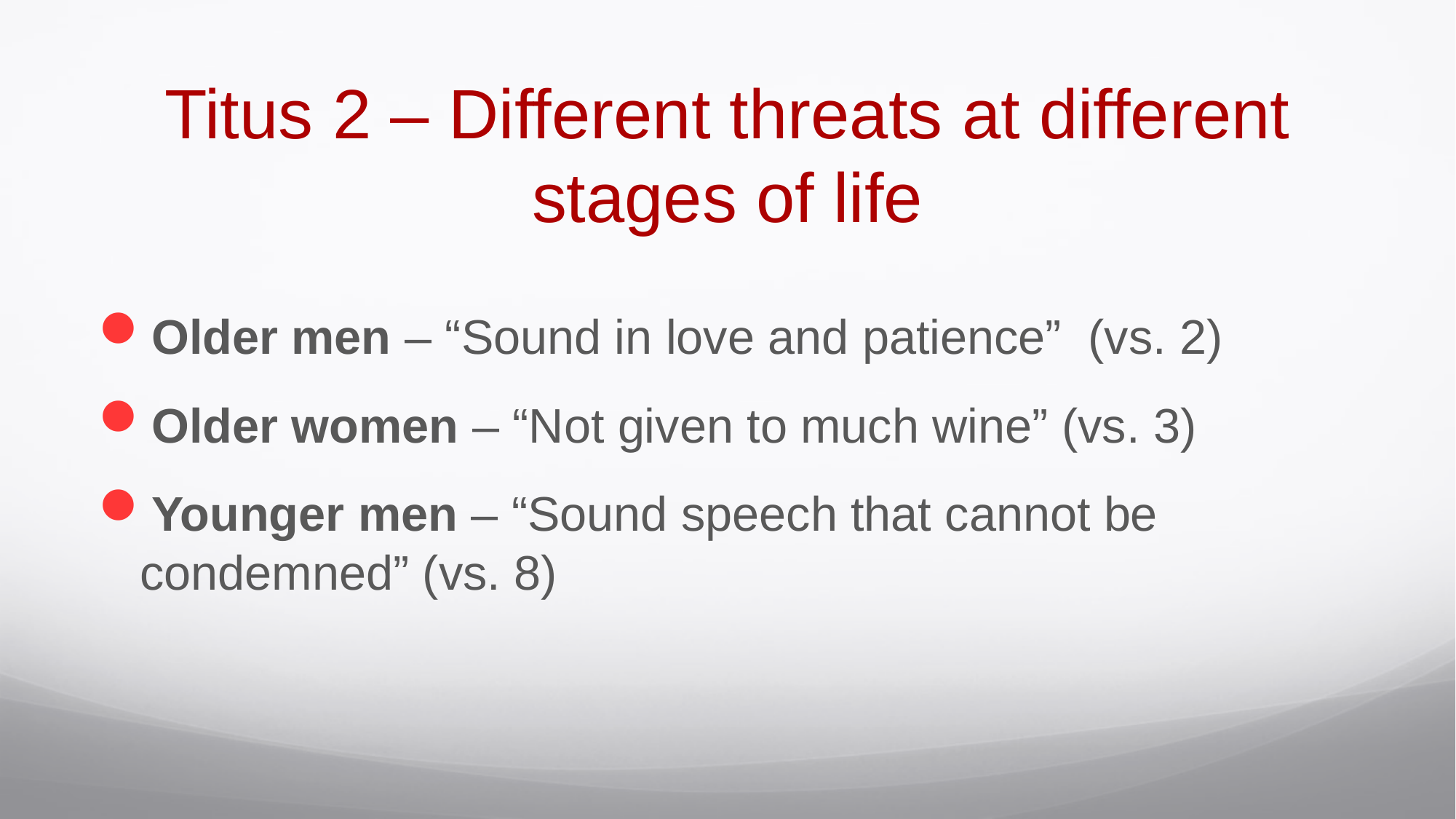

# Titus 2 – Different threats at different stages of life
Older men – “Sound in love and patience”  (vs. 2)
Older women – “Not given to much wine” (vs. 3)
Younger men – “Sound speech that cannot be condemned” (vs. 8)